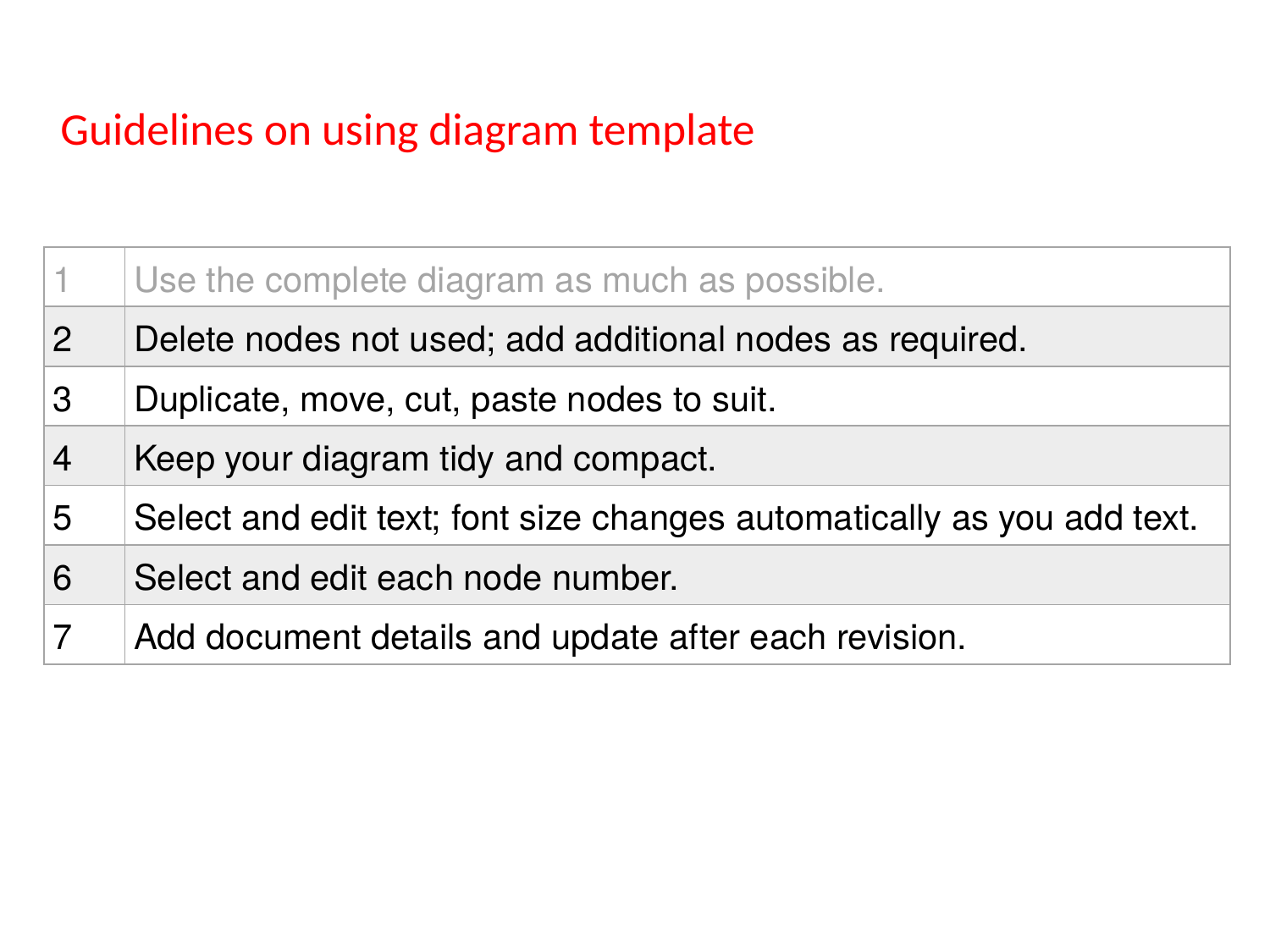

Guidelines on using diagram template
| 1 | Use the complete diagram as much as possible. |
| --- | --- |
| 2 | Delete nodes not used; add additional nodes as required. |
| 3 | Duplicate, move, cut, paste nodes to suit. |
| 4 | Keep your diagram tidy and compact. |
| 5 | Select and edit text; font size changes automatically as you add text. |
| 6 | Select and edit each node number. |
| 7 | Add document details and update after each revision. |